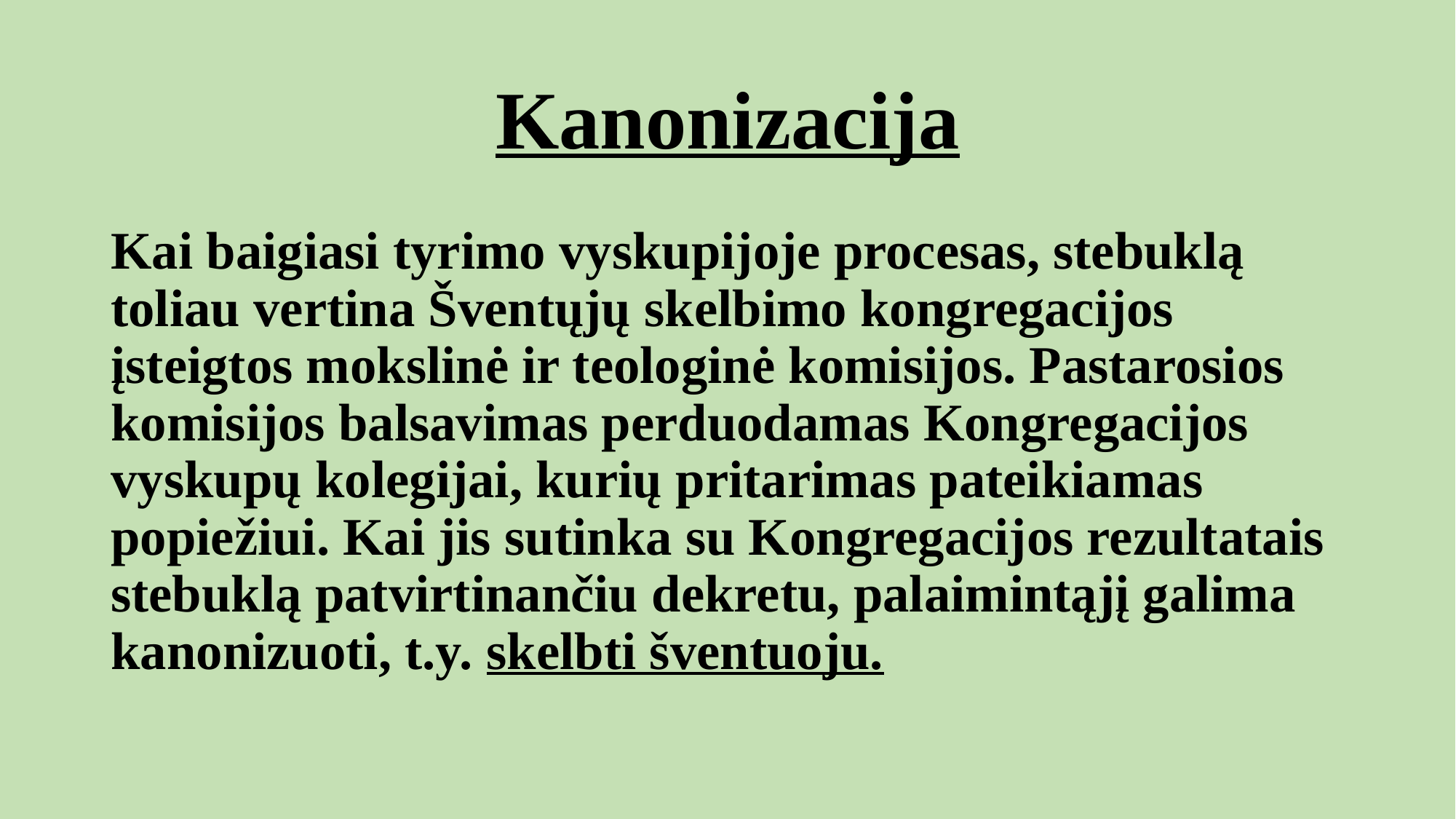

# Kanonizacija
Kai baigiasi tyrimo vyskupijoje procesas, stebuklą toliau vertina Šventųjų skelbimo kongregacijos įsteigtos mokslinė ir teologinė komisijos. Pastarosios komisijos balsavimas perduodamas Kongregacijos vyskupų kolegijai, kurių pritarimas pateikiamas popiežiui. Kai jis sutinka su Kongregacijos rezultatais stebuklą patvirtinančiu dekretu, palaimintąjį galima kanonizuoti, t.y. skelbti šventuoju.